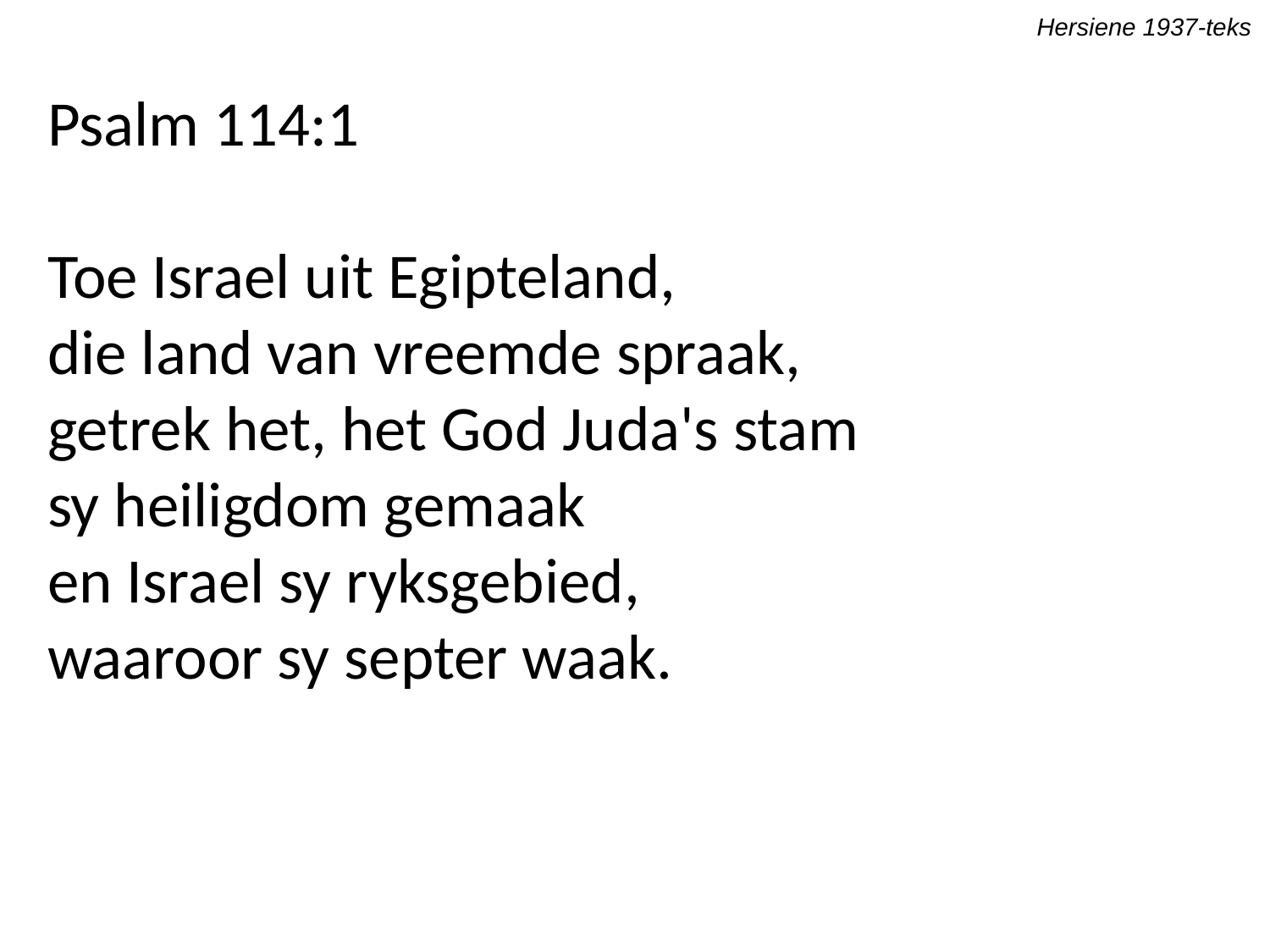

Hersiene 1937-teks
Psalm 114:1

Toe Israel uit Egipteland,
die land van vreemde spraak,
getrek het, het God Juda's stam
sy heiligdom gemaak
en Israel sy ryksgebied,
waaroor sy septer waak.